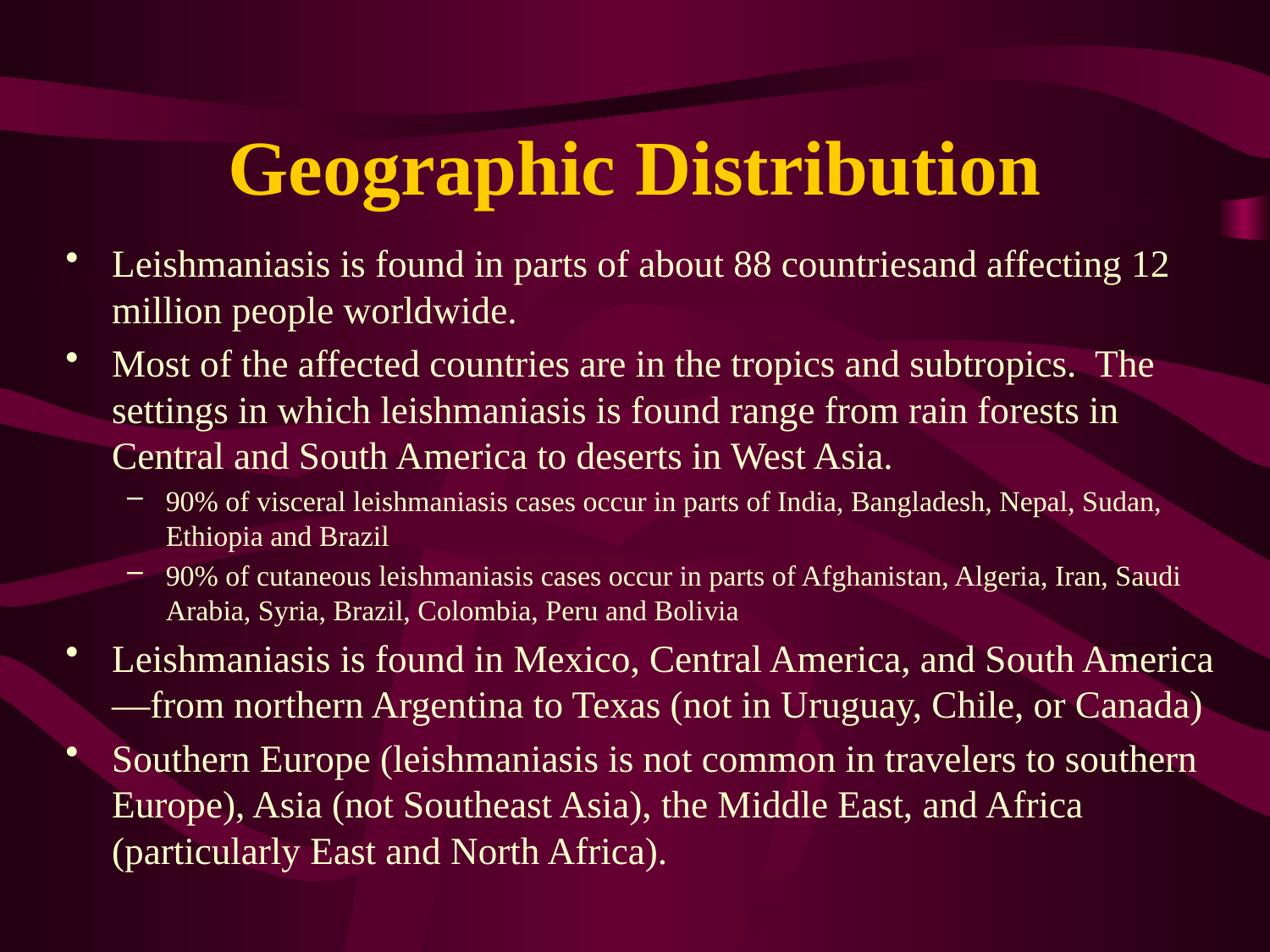

# Geographic Distribution
Leishmaniasis is found in parts of about 88 countriesand affecting 12 million people worldwide.
Most of the affected countries are in the tropics and subtropics.  The settings in which leishmaniasis is found range from rain forests in Central and South America to deserts in West Asia.
90% of visceral leishmaniasis cases occur in parts of India, Bangladesh, Nepal, Sudan, Ethiopia and Brazil
90% of cutaneous leishmaniasis cases occur in parts of Afghanistan, Algeria, Iran, Saudi Arabia, Syria, Brazil, Colombia, Peru and Bolivia
Leishmaniasis is found in Mexico, Central America, and South America—from northern Argentina to Texas (not in Uruguay, Chile, or Canada)
Southern Europe (leishmaniasis is not common in travelers to southern Europe), Asia (not Southeast Asia), the Middle East, and Africa (particularly East and North Africa).